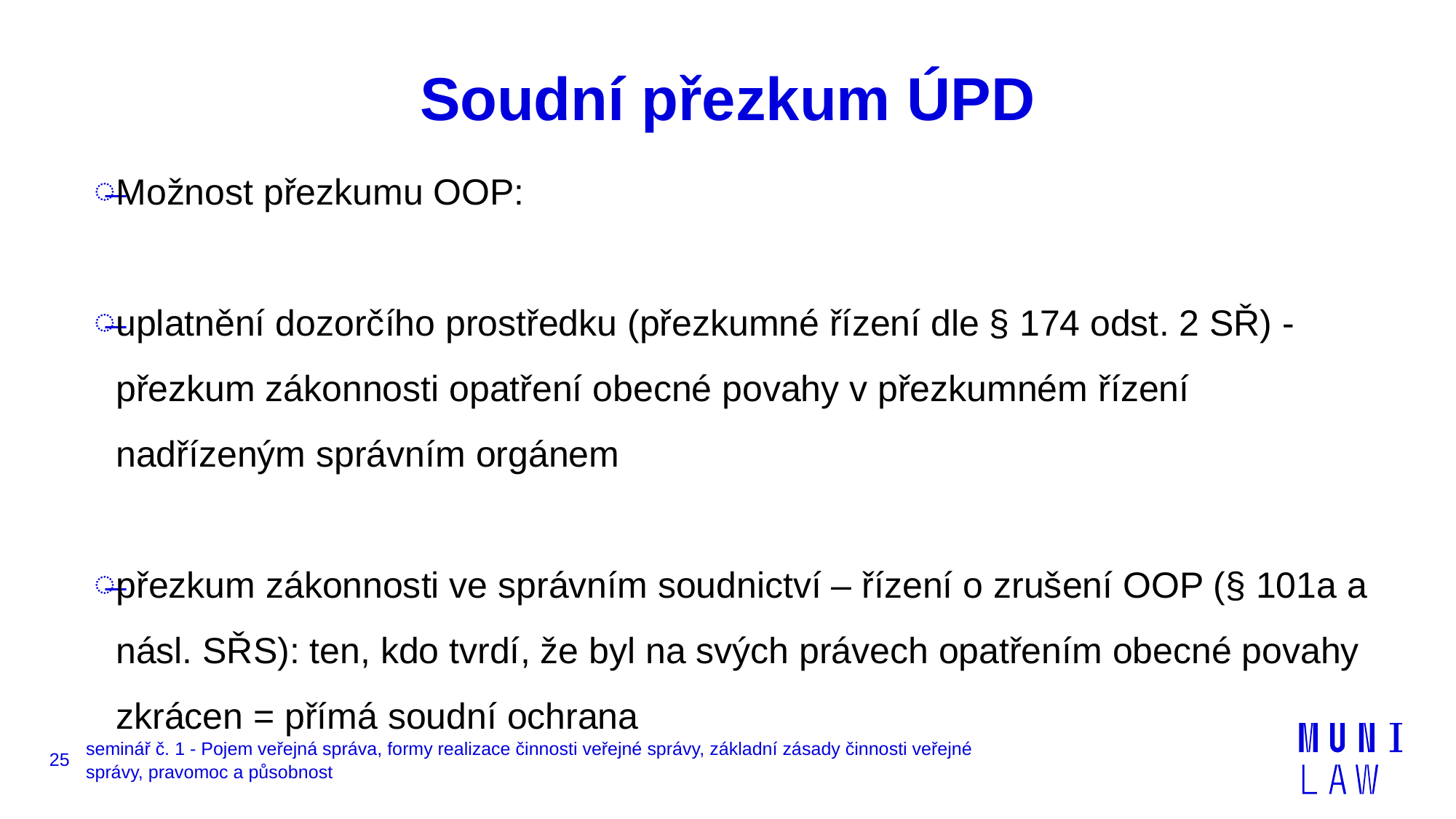

# Soudní přezkum ÚPD
Možnost přezkumu OOP:

uplatnění dozorčího prostředku (přezkumné řízení dle § 174 odst. 2 SŘ) - přezkum zákonnosti opatření obecné povahy v přezkumném řízení nadřízeným správním orgánem

přezkum zákonnosti ve správním soudnictví – řízení o zrušení OOP (§ 101a a násl. SŘS): ten, kdo tvrdí, že byl na svých právech opatřením obecné povahy zkrácen = přímá soudní ochrana

25
seminář č. 1 - Pojem veřejná správa, formy realizace činnosti veřejné správy, základní zásady činnosti veřejné správy, pravomoc a působnost